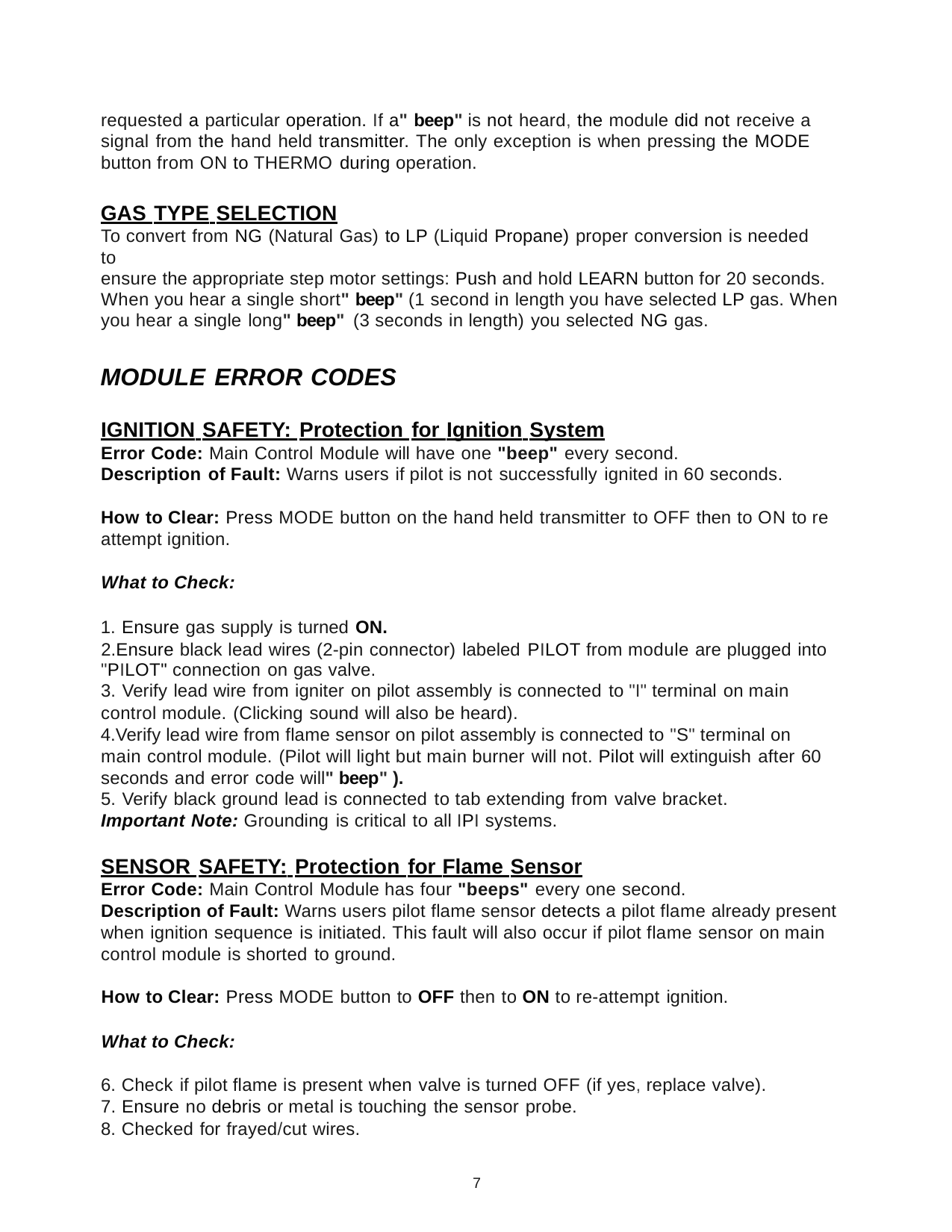

requested a particular operation. If a" beep" is not heard, the module did not receive a  signal from the hand held transmitter. The only exception is when pressing the MODE  button from ON to THERMO during operation.

GAS TYPE SELECTION
To convert from NG (Natural Gas) to LP (Liquid Propane) proper conversion is needed to
ensure the appropriate step motor settings: Push and hold LEARN button for 20 seconds.  When you hear a single short" beep" (1 second in length you have selected LP gas. When  you hear a single long" beep" (3 seconds in length) you selected NG gas.

MODULE ERROR CODES

IGNITION SAFETY: Protection for Ignition System
Error Code: Main Control Module will have one "beep" every second.
Description of Fault: Warns users if pilot is not successfully ignited in 60 seconds.

How to Clear: Press MODE button on the hand held transmitter to OFF then to ON to re­  attempt ignition.

What to Check:

Ensure gas supply is turned ON.
Ensure black lead wires (2-pin connector) labeled PILOT from module are plugged into  "PILOT" connection on gas valve.
Verify lead wire from igniter on pilot assembly is connected to "I" terminal on main
control module. (Clicking sound will also be heard).
Verify lead wire from flame sensor on pilot assembly is connected to "S" terminal on  main control module. (Pilot will light but main burner will not. Pilot will extinguish after 60  seconds and error code will" beep" ).
Verify black ground lead is connected to tab extending from valve bracket.
Important Note: Grounding is critical to all IPI systems.

SENSOR SAFETY: Protection for Flame Sensor
Error Code: Main Control Module has four "beeps" every one second.
Description of Fault: Warns users pilot flame sensor detects a pilot flame already present  when ignition sequence is initiated. This fault will also occur if pilot flame sensor on main  control module is shorted to ground.

How to Clear: Press MODE button to OFF then to ON to re-attempt ignition.

What to Check:

Check if pilot flame is present when valve is turned OFF (if yes, replace valve).
Ensure no debris or metal is touching the sensor probe.
Checked for frayed/cut wires.
7